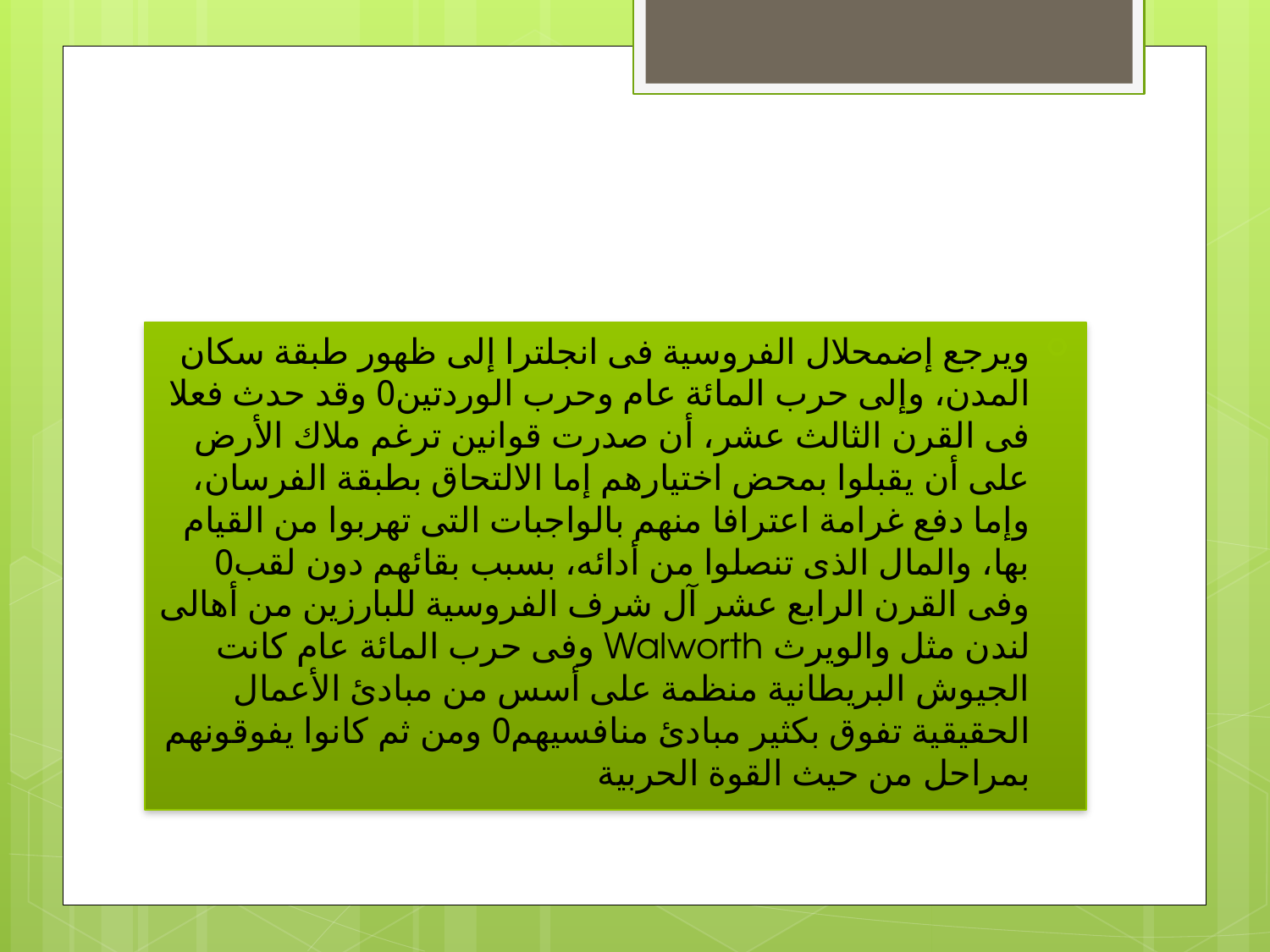

#
ويرجع إضمحلال الفروسية فى انجلترا إلى ظهور طبقة سكان المدن، وإلى حرب المائة عام وحرب الوردتين0 وقد حدث فعلا فى القرن الثالث عشر، أن صدرت قوانين ترغم ملاك الأرض على أن يقبلوا بمحض اختيارهم إما الالتحاق بطبقة الفرسان، وإما دفع غرامة اعترافا منهم بالواجبات التى تهربوا من القيام بها، والمال الذى تنصلوا من أدائه، بسبب بقائهم دون لقب0 وفى القرن الرابع عشر آل شرف الفروسية للبارزين من أهالى لندن مثل والويرث Walworth وفى حرب المائة عام كانت الجيوش البريطانية منظمة على أسس من مبادئ الأعمال الحقيقية تفوق بكثير مبادئ منافسيهم0 ومن ثم كانوا يفوقونهم بمراحل من حيث القوة الحربية